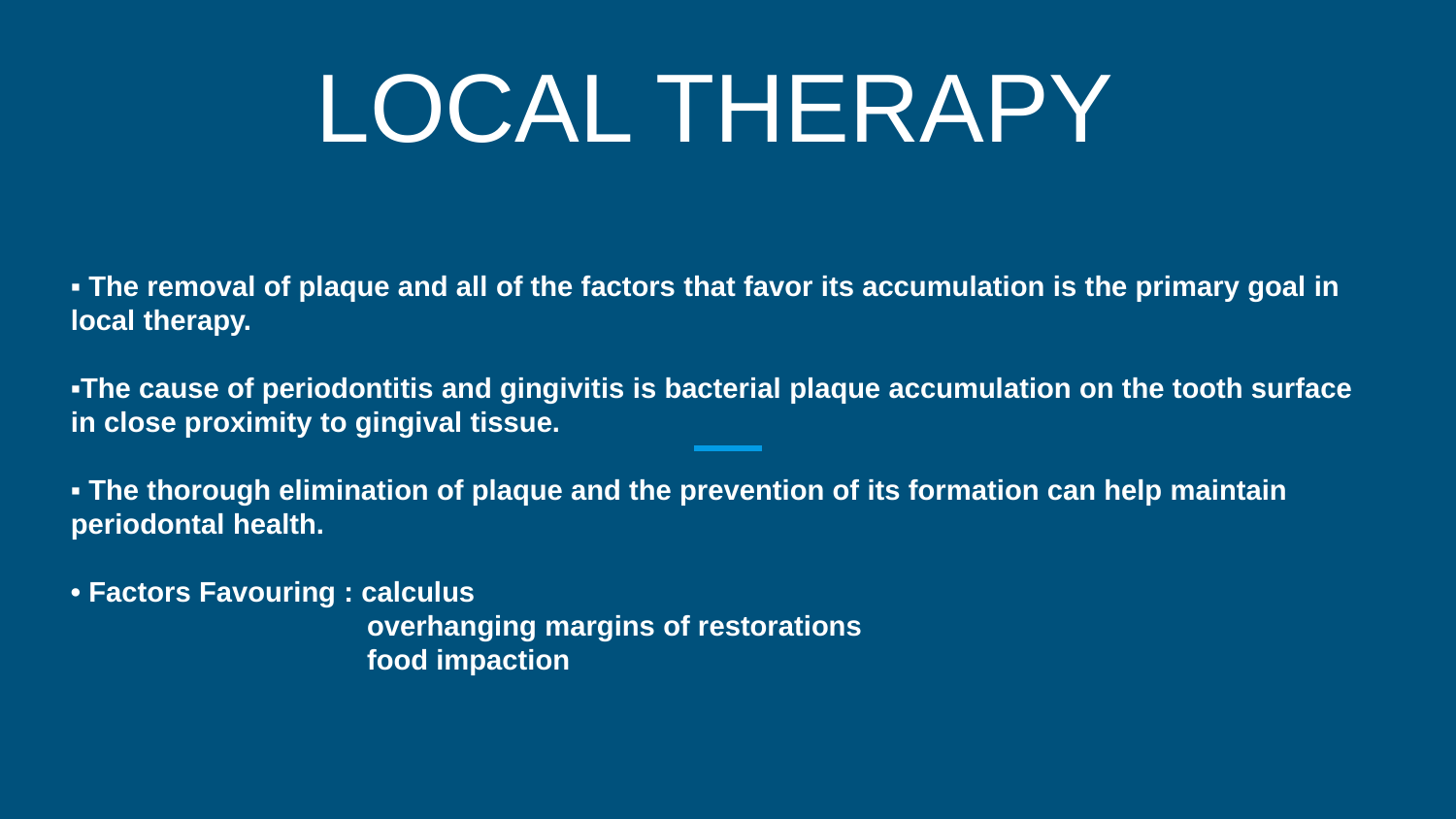

# LOCAL THERAPY
▪︎ The removal of plaque and all of the factors that favor its accumulation is the primary goal in local therapy.

▪︎The cause of periodontitis and gingivitis is bacterial plaque accumulation on the tooth surface in close proximity to gingival tissue.

▪︎ The thorough elimination of plaque and the prevention of its formation can help maintain periodontal health.

• Factors Favouring : calculus
                                     overhanging margins of restorations
                                     food impaction